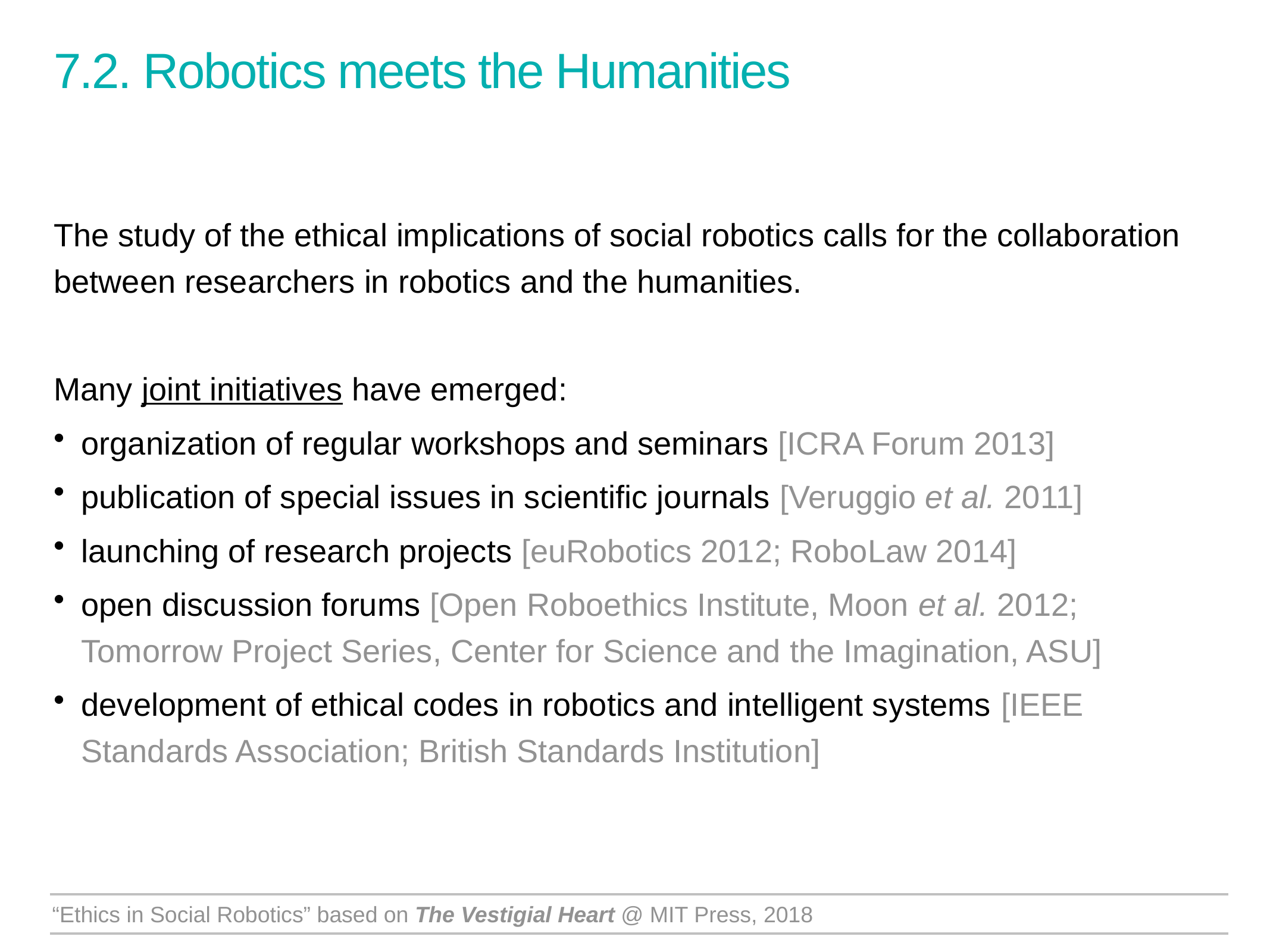

7.2. Robotics meets the Humanities
The study of the ethical implications of social robotics calls for the collaboration between researchers in robotics and the humanities.

Many joint initiatives have emerged:
organization of regular workshops and seminars [ICRA Forum 2013]
publication of special issues in scientific journals [Veruggio et al. 2011]
launching of research projects [euRobotics 2012; RoboLaw 2014]
open discussion forums [Open Roboethics Institute, Moon et al. 2012; Tomorrow Project Series, Center for Science and the Imagination, ASU]
development of ethical codes in robotics and intelligent systems [IEEE Standards Association; British Standards Institution]